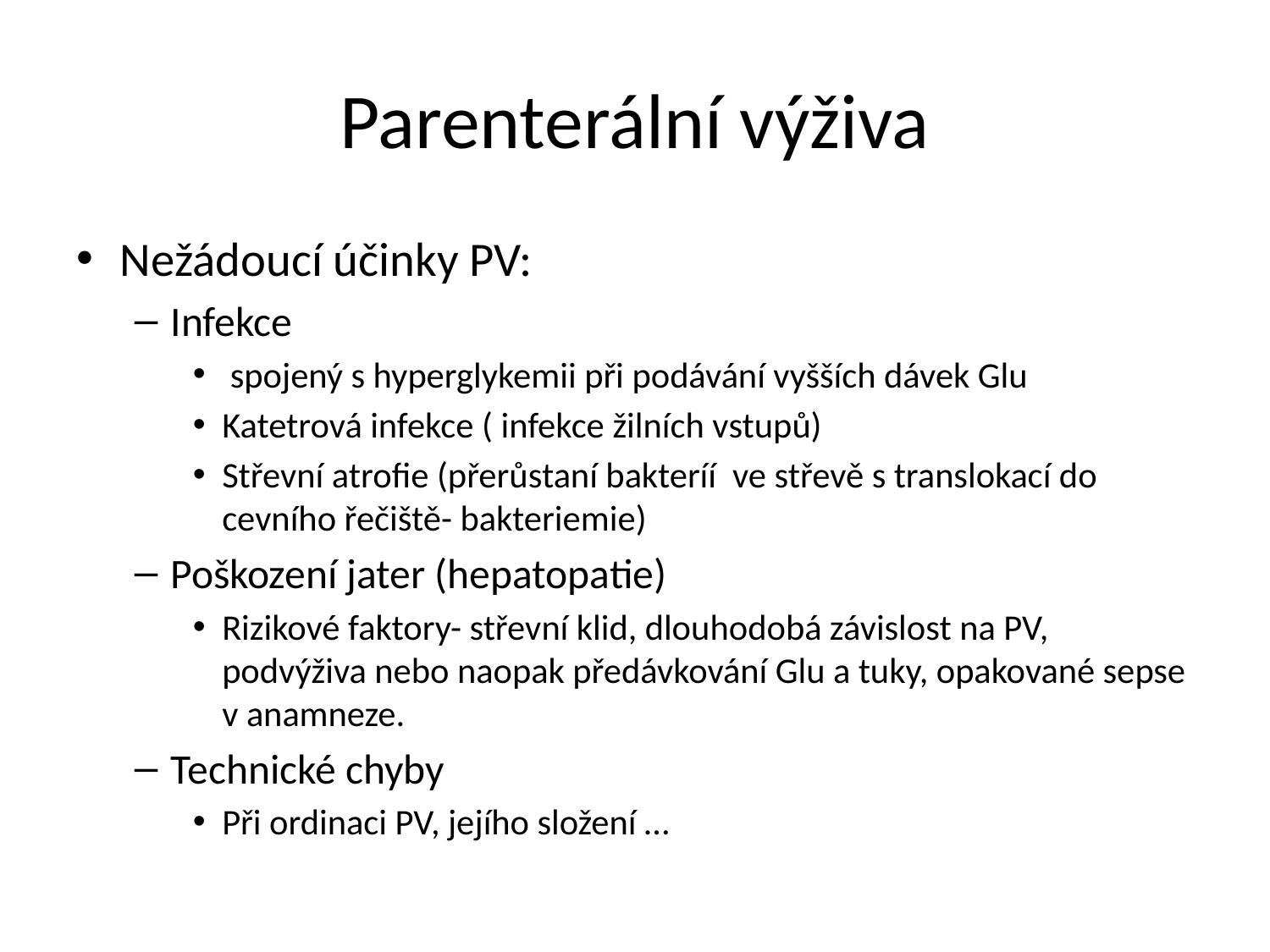

# Parenterální výživa
Nežádoucí účinky PV:
Infekce
 spojený s hyperglykemii při podávání vyšších dávek Glu
Katetrová infekce ( infekce žilních vstupů)
Střevní atrofie (přerůstaní bakteríí  ve střevě s translokací do cevního řečiště- bakteriemie)
Poškození jater (hepatopatie)
Rizikové faktory- střevní klid, dlouhodobá závislost na PV, podvýživa nebo naopak předávkování Glu a tuky, opakované sepse v anamneze.
Technické chyby
Při ordinaci PV, jejího složení …